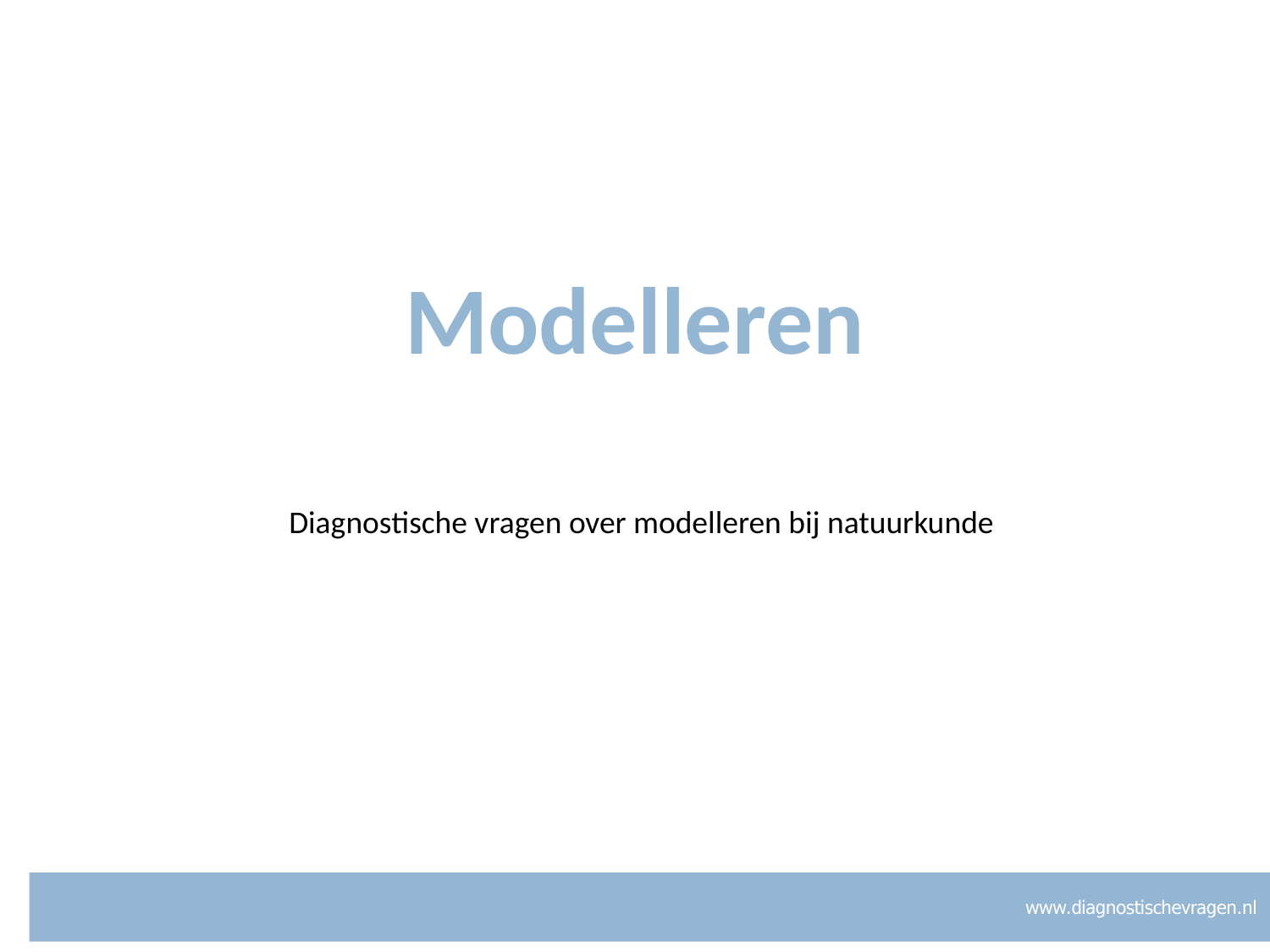

# Modelleren
Diagnostische vragen over modelleren bij natuurkunde

www.diagnostischevragen.nl